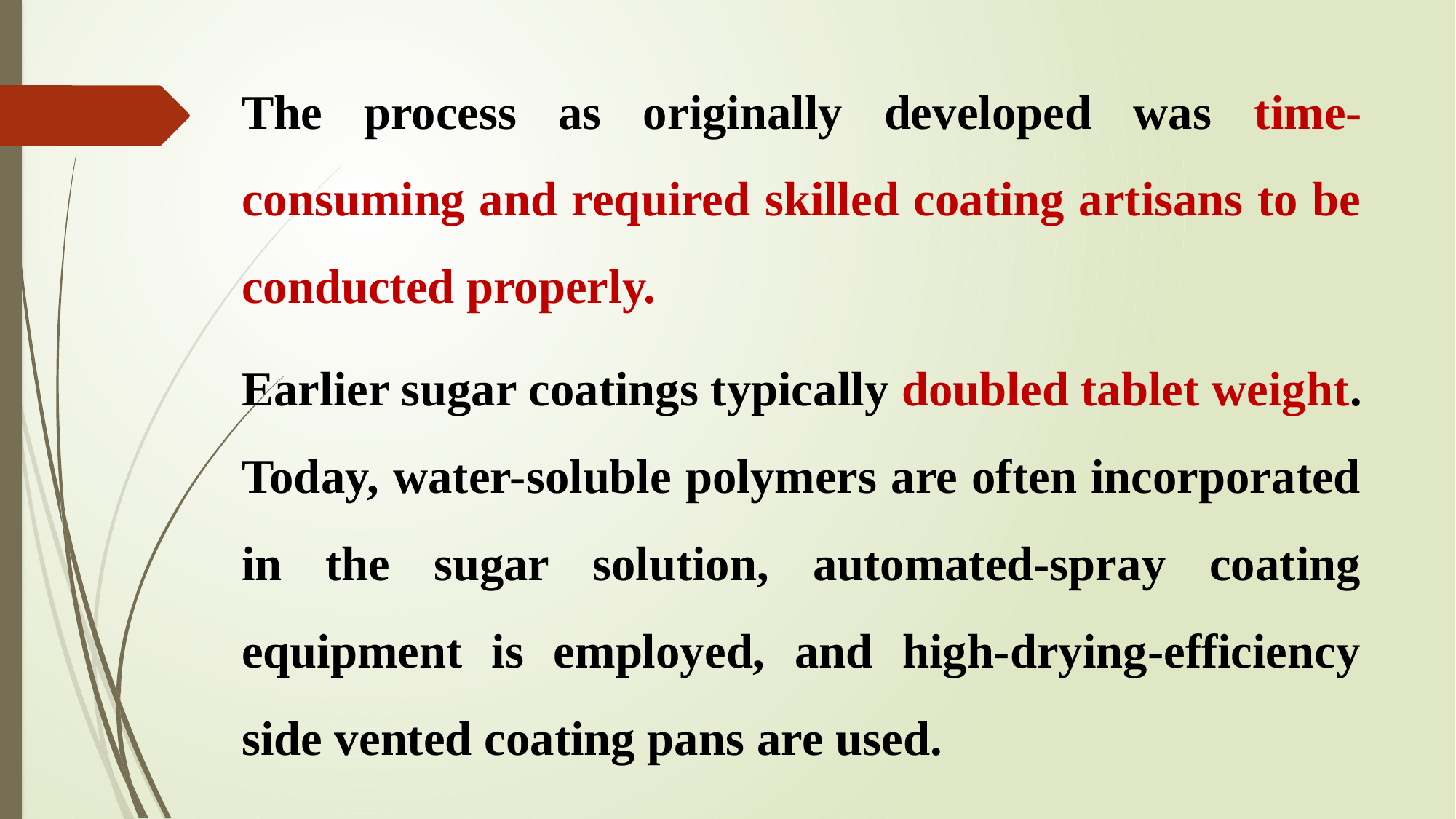

# The process as originally developed was time-consuming and required skilled coating artisans to be conducted properly.
Earlier sugar coatings typically doubled tablet weight. Today, water-soluble polymers are often incorporated in the sugar solution, automated-spray coating equipment is employed, and high-drying-efficiency side vented coating pans are used.